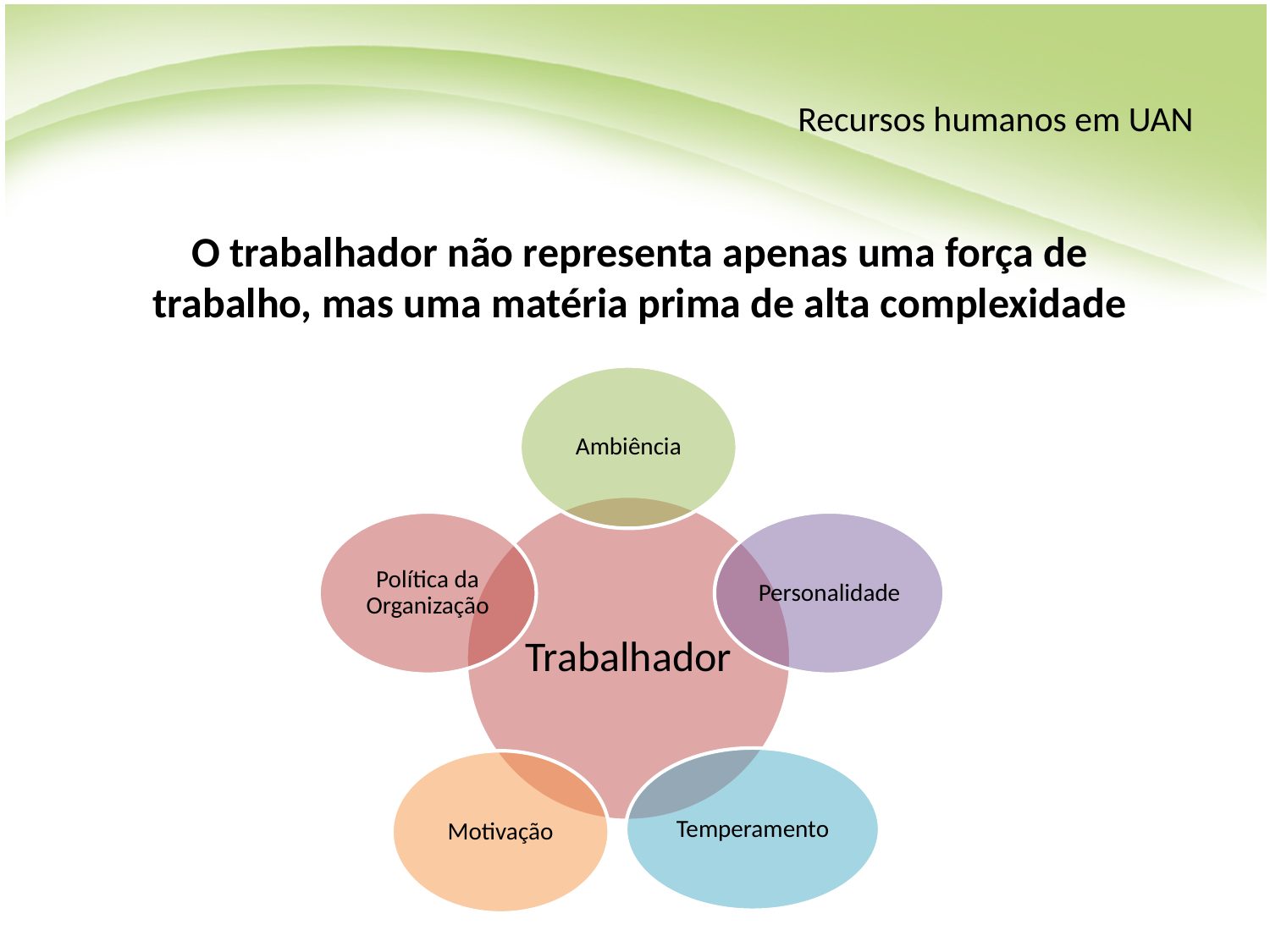

# Recursos humanos em UAN
O trabalhador não representa apenas uma força de trabalho, mas uma matéria prima de alta complexidade

Trabalhador
Ambiência
Personalidade
Temperamento
Motivação
Política da Organização